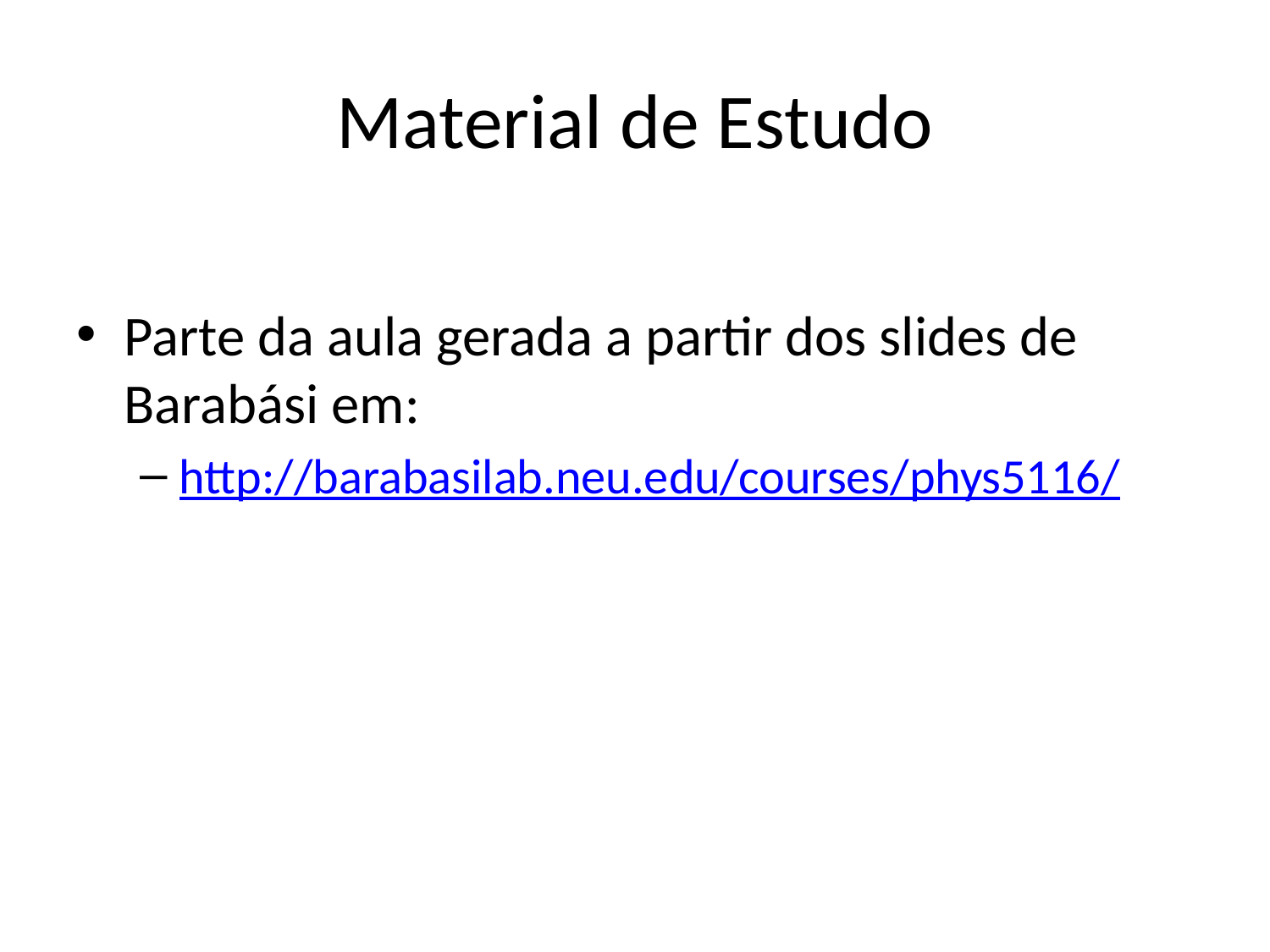

# Material de Estudo

Parte da aula gerada a partir dos slides de Barabási em:
http://barabasilab.neu.edu/courses/phys5116/